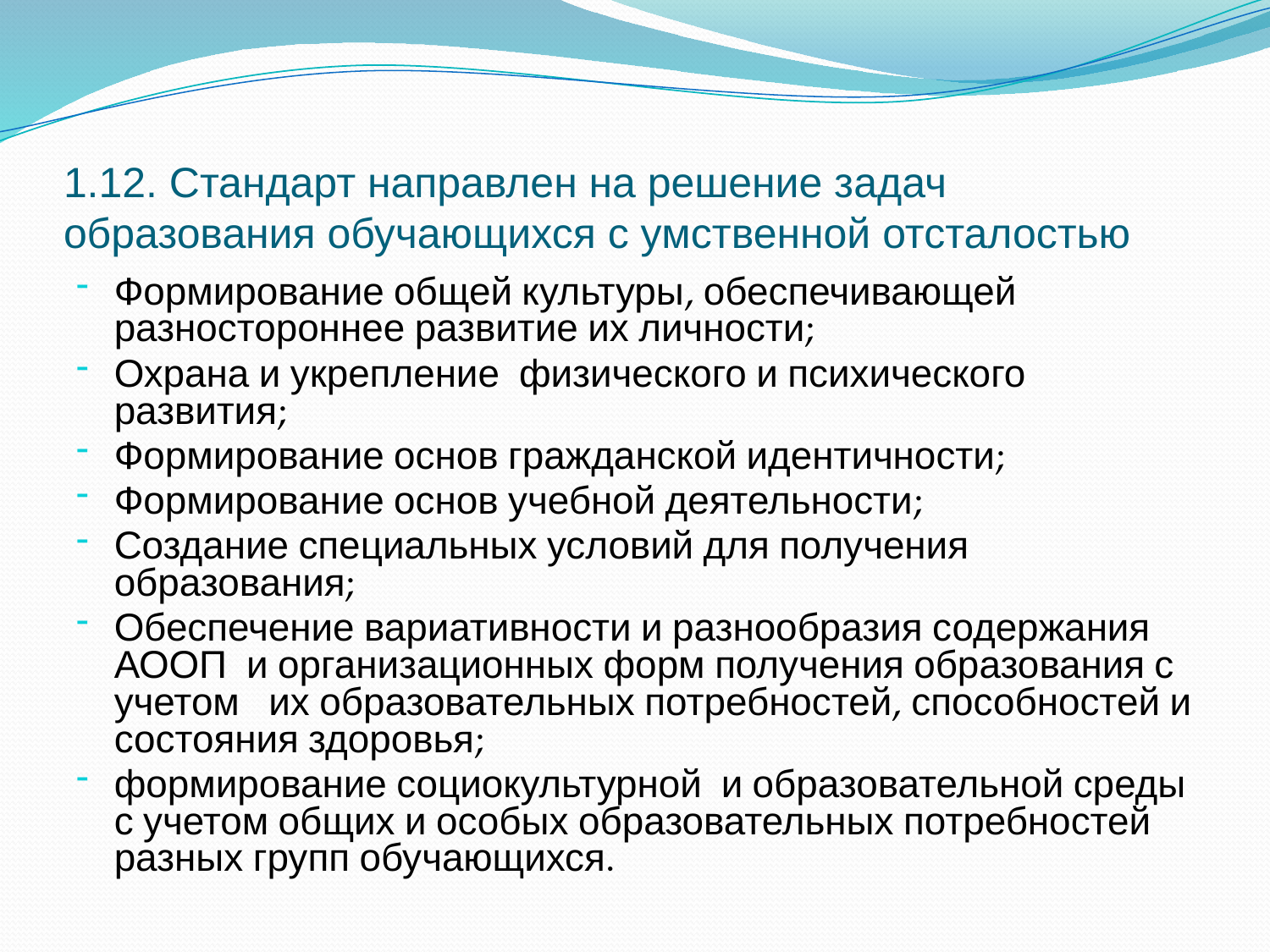

# 1.12. Стандарт направлен на решение задач образования обучающихся с умственной отсталостью
Формирование общей культуры, обеспечивающей разностороннее развитие их личности;
Охрана и укрепление  физического и психического развития;
Формирование основ гражданской идентичности;
Формирование основ учебной деятельности;
Создание специальных условий для получения образования;
Обеспечение вариативности и разнообразия содержания АООП  и организационных форм получения образования с учетом   их образовательных потребностей, способностей и состояния здоровья;
формирование социокультурной  и образовательной среды с учетом общих и особых образовательных потребностей разных групп обучающихся.